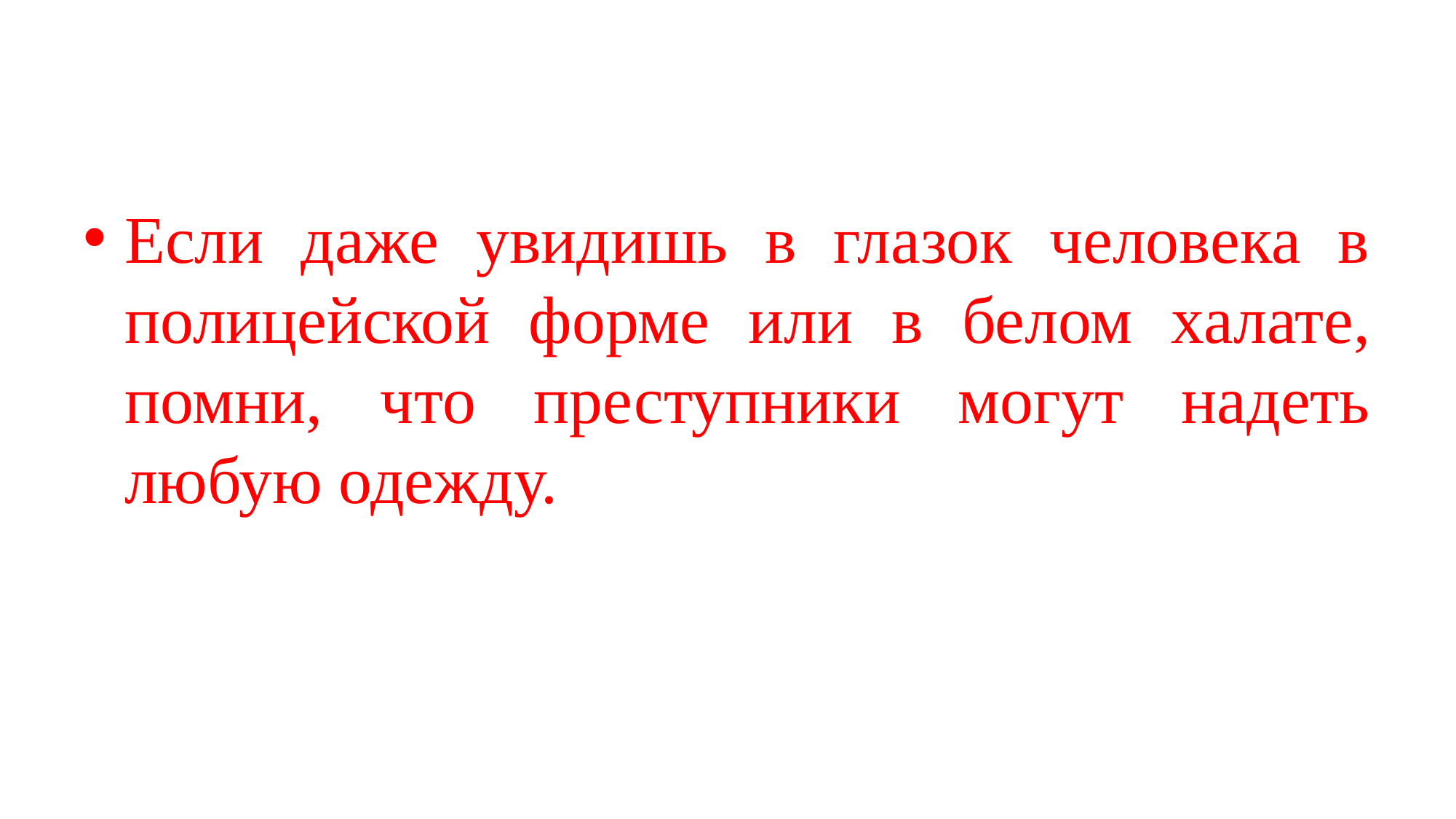

Если даже увидишь в глазок человека в полицейской форме или в белом халате, помни, что преступники могут надеть любую одежду.